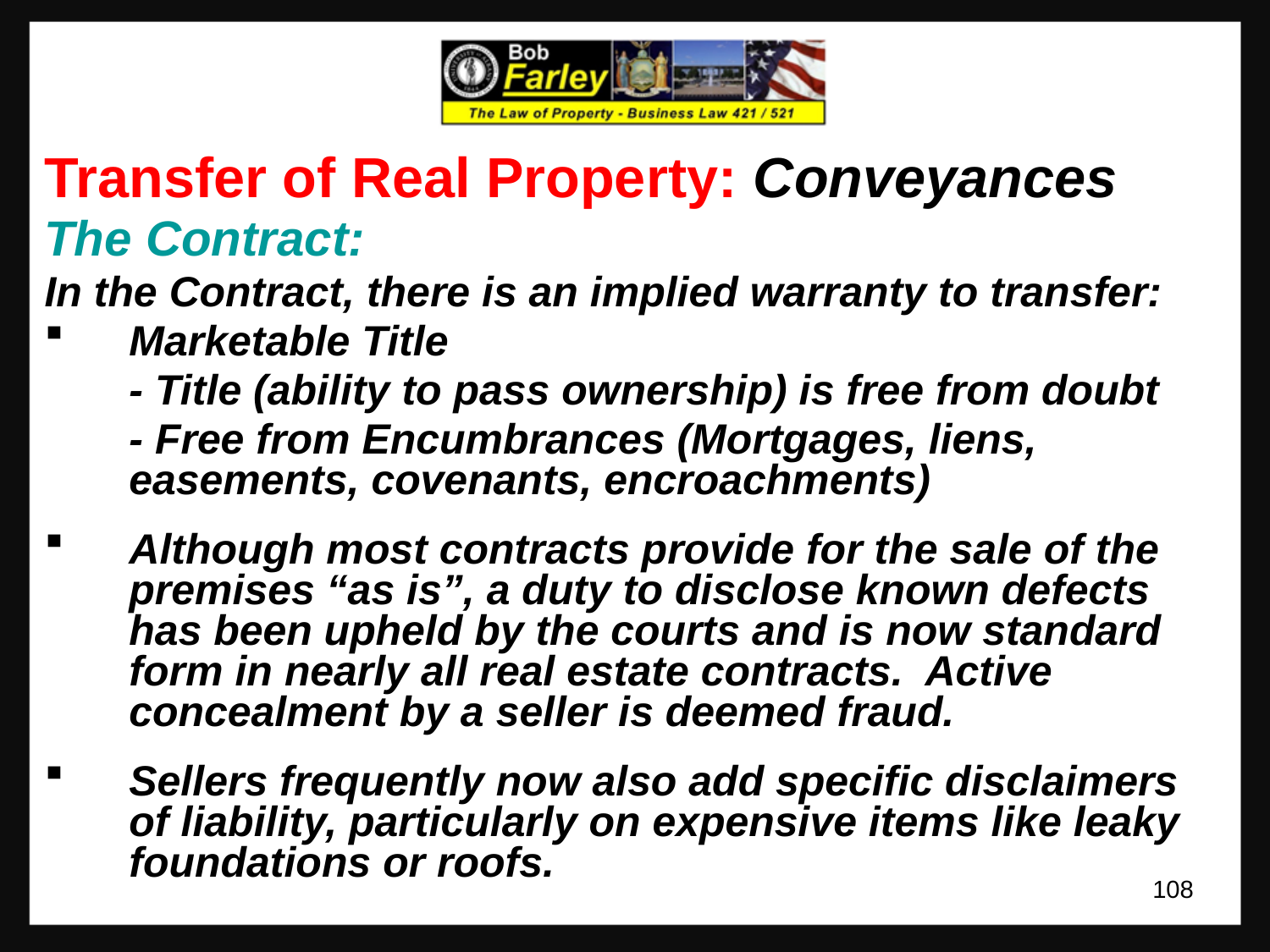

Transfer of Real Property: Conveyances
The Contract:
In the Contract, there is an implied warranty to transfer:
Marketable Title
	- Title (ability to pass ownership) is free from doubt
	- Free from Encumbrances (Mortgages, liens, easements, covenants, encroachments)

Although most contracts provide for the sale of the premises “as is”, a duty to disclose known defects has been upheld by the courts and is now standard form in nearly all real estate contracts.  Active concealment by a seller is deemed fraud.

Sellers frequently now also add specific disclaimers of liability, particularly on expensive items like leaky foundations or roofs.

108